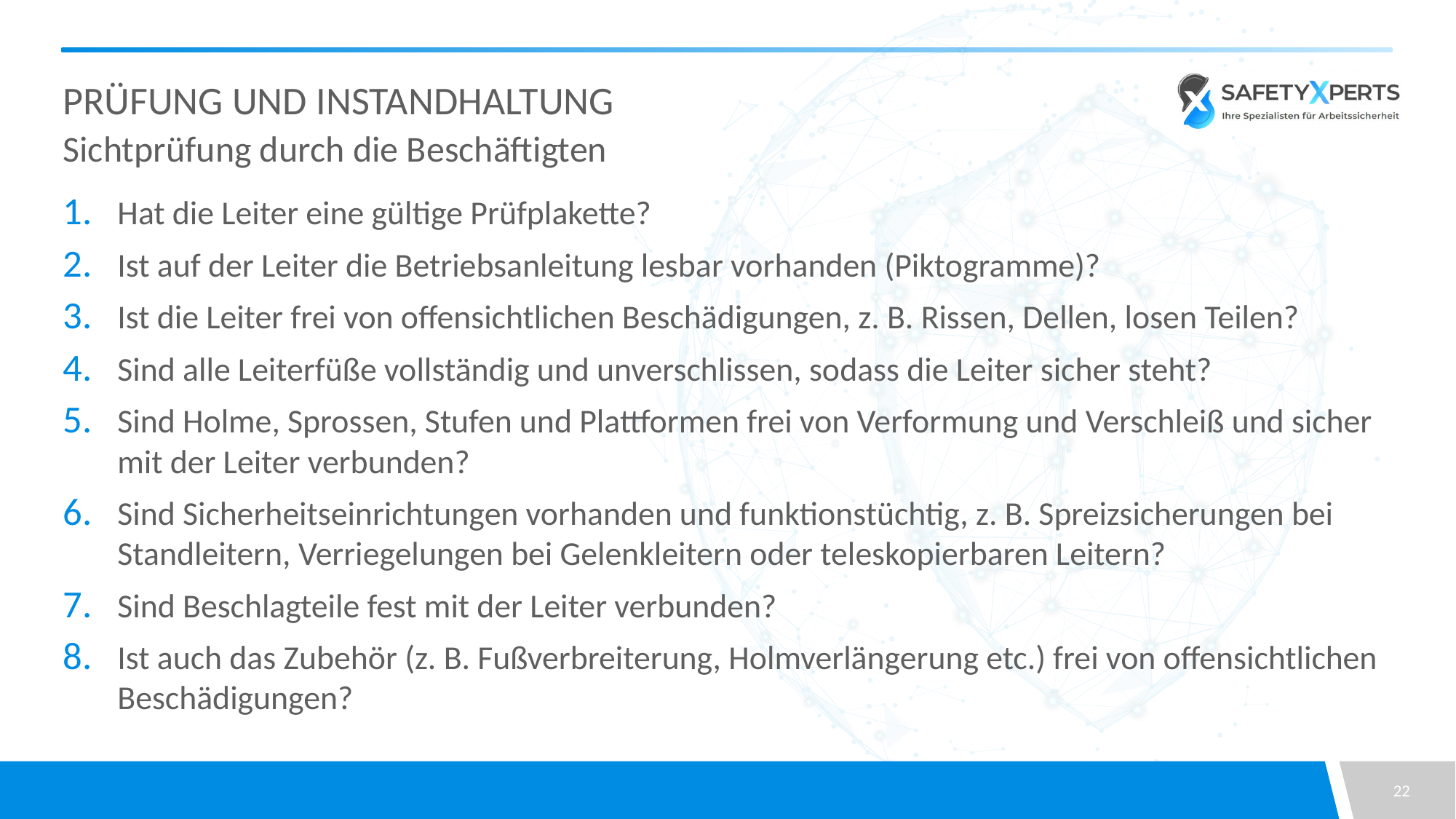

# Prüfung und Instandhaltung
Sichtprüfung durch die Beschäftigten
Hat die Leiter eine gültige Prüfplakette?
Ist auf der Leiter die Betriebsanleitung lesbar vorhanden (Piktogramme)?
Ist die Leiter frei von offensichtlichen Beschädigungen, z. B. Rissen, Dellen, losen Teilen?
Sind alle Leiterfüße vollständig und unverschlissen, sodass die Leiter sicher steht?
Sind Holme, Sprossen, Stufen und Plattformen frei von Verformung und Verschleiß und sicher mit der Leiter verbunden?
Sind Sicherheitseinrichtungen vorhanden und funktionstüchtig, z. B. Spreizsicherungen bei Standleitern, Verriegelungen bei Gelenkleitern oder teleskopierbaren Leitern?
Sind Beschlagteile fest mit der Leiter verbunden?
Ist auch das Zubehör (z. B. Fußverbreiterung, Holmverlängerung etc.) frei von offensichtlichen Beschädigungen?

22